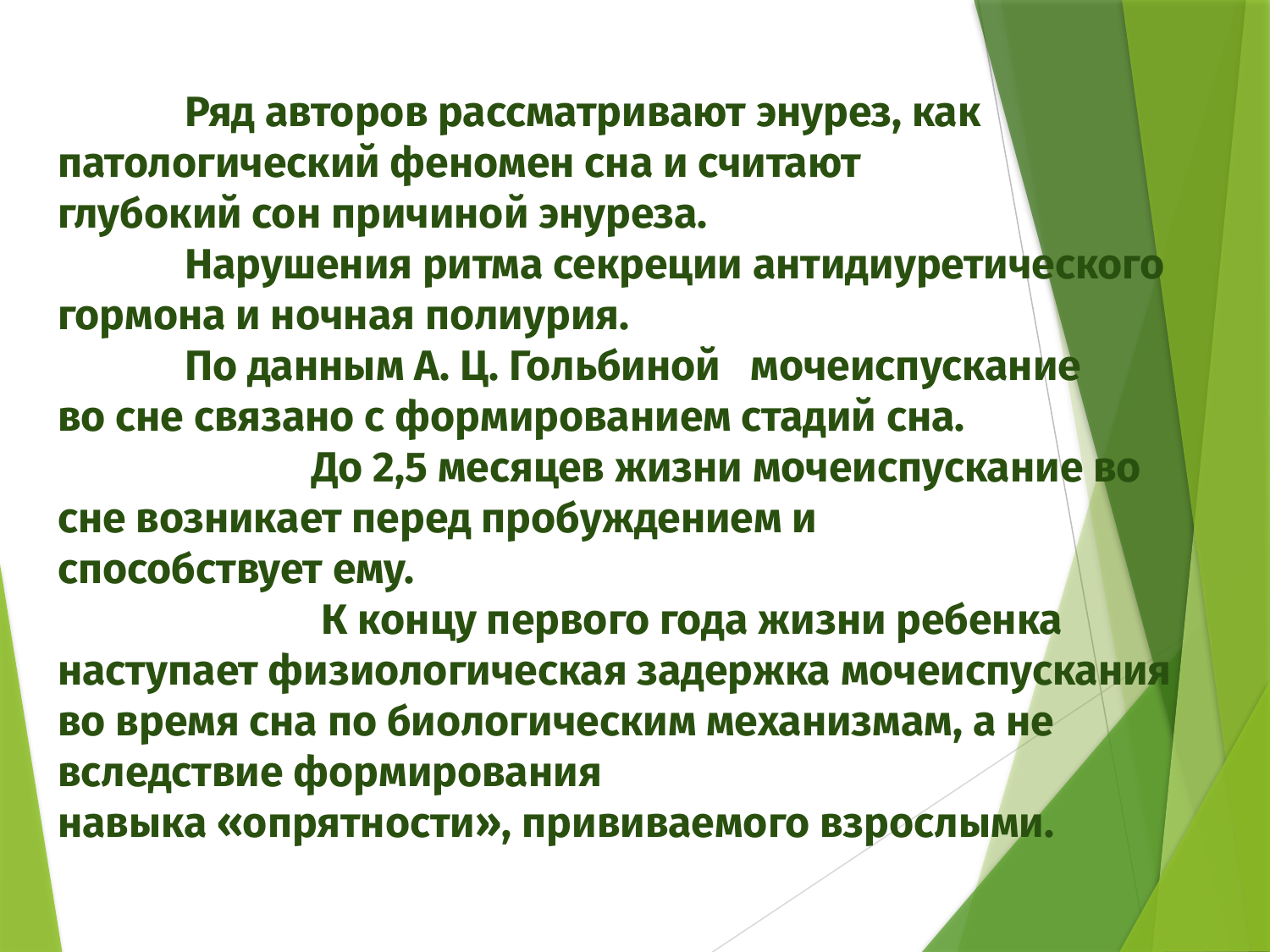

# Ряд авторов рассматривают энурез, как патологический феномен сна и считают глубокий сон причиной энуреза. Нарушения ритма секреции антидиуретического гормона и ночная полиурия. По данным А. Ц. Гольбиной   мочеиспускание во сне связано с формированием стадий сна. До 2,5 месяцев жизни мочеиспускание во сне возникает перед пробуждением и способствует ему. К концу первого года жизни ребенка наступает физиологическая задержка мочеиспускания во время сна по биологическим механизмам, а не вследствие формирования навыка «опрятности», прививаемого взрослыми.